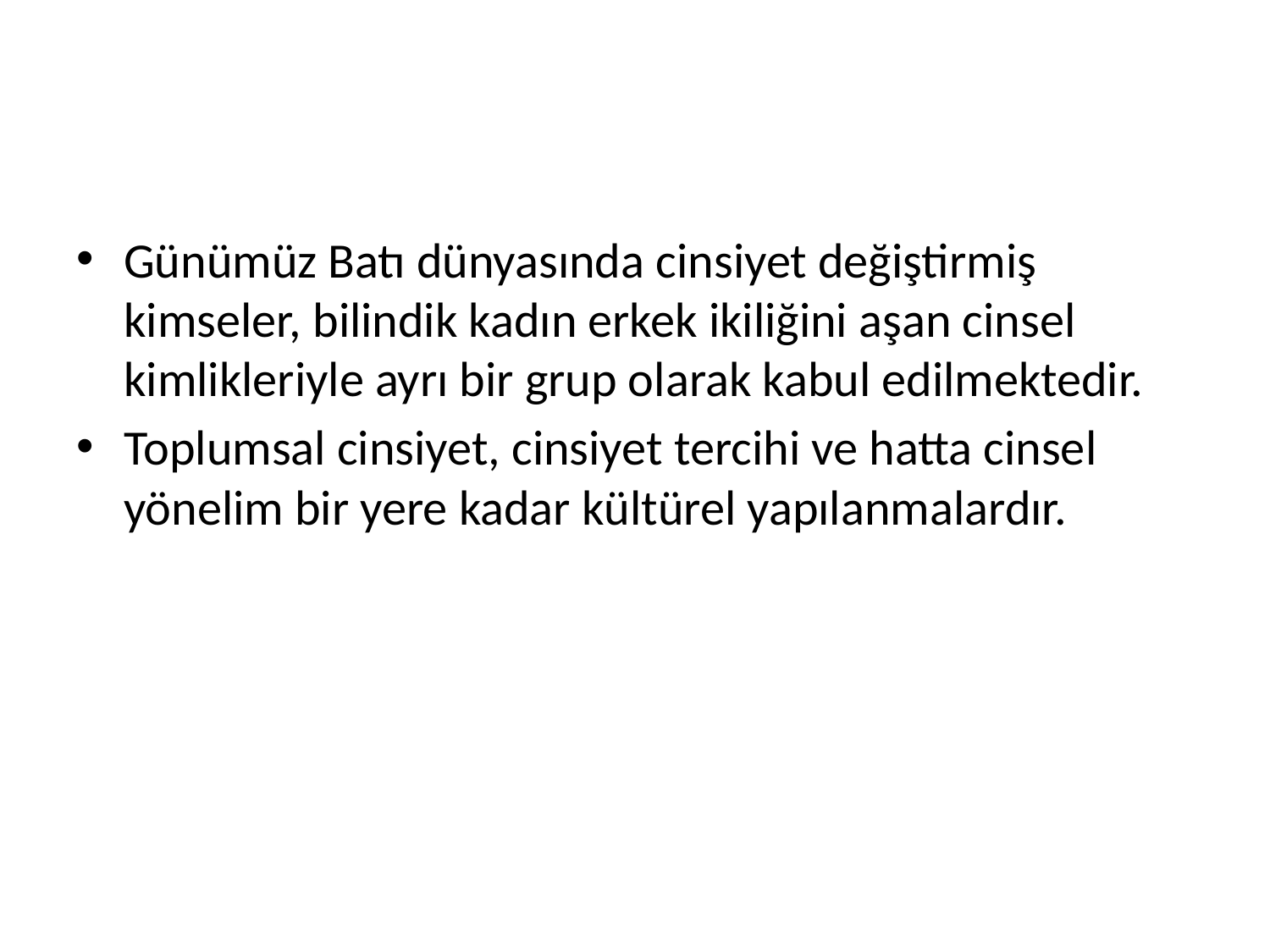

#
Günümüz Batı dünyasında cinsiyet değiştirmiş kimseler, bilindik kadın erkek ikiliğini aşan cinsel kimlikleriyle ayrı bir grup olarak kabul edilmektedir.
Toplumsal cinsiyet, cinsiyet tercihi ve hatta cinsel yönelim bir yere kadar kültürel yapılanmalardır.